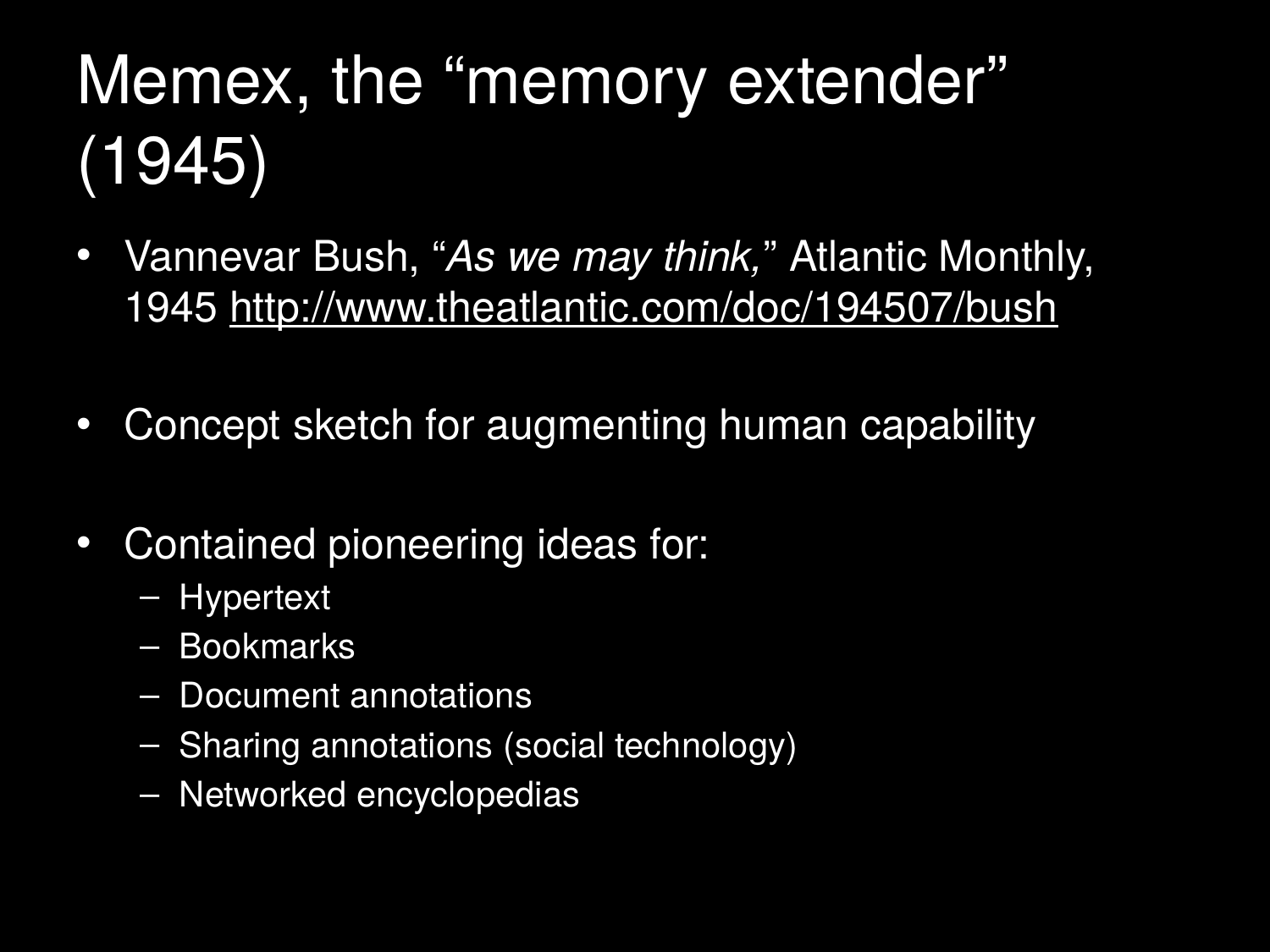

# Memex, the “memory extender” (1945)
Vannevar Bush, “As we may think,” Atlantic Monthly, 1945 http://www.theatlantic.com/doc/194507/bush

Concept sketch for augmenting human capability

Contained pioneering ideas for:
Hypertext
Bookmarks
Document annotations
Sharing annotations (social technology)
Networked encyclopedias